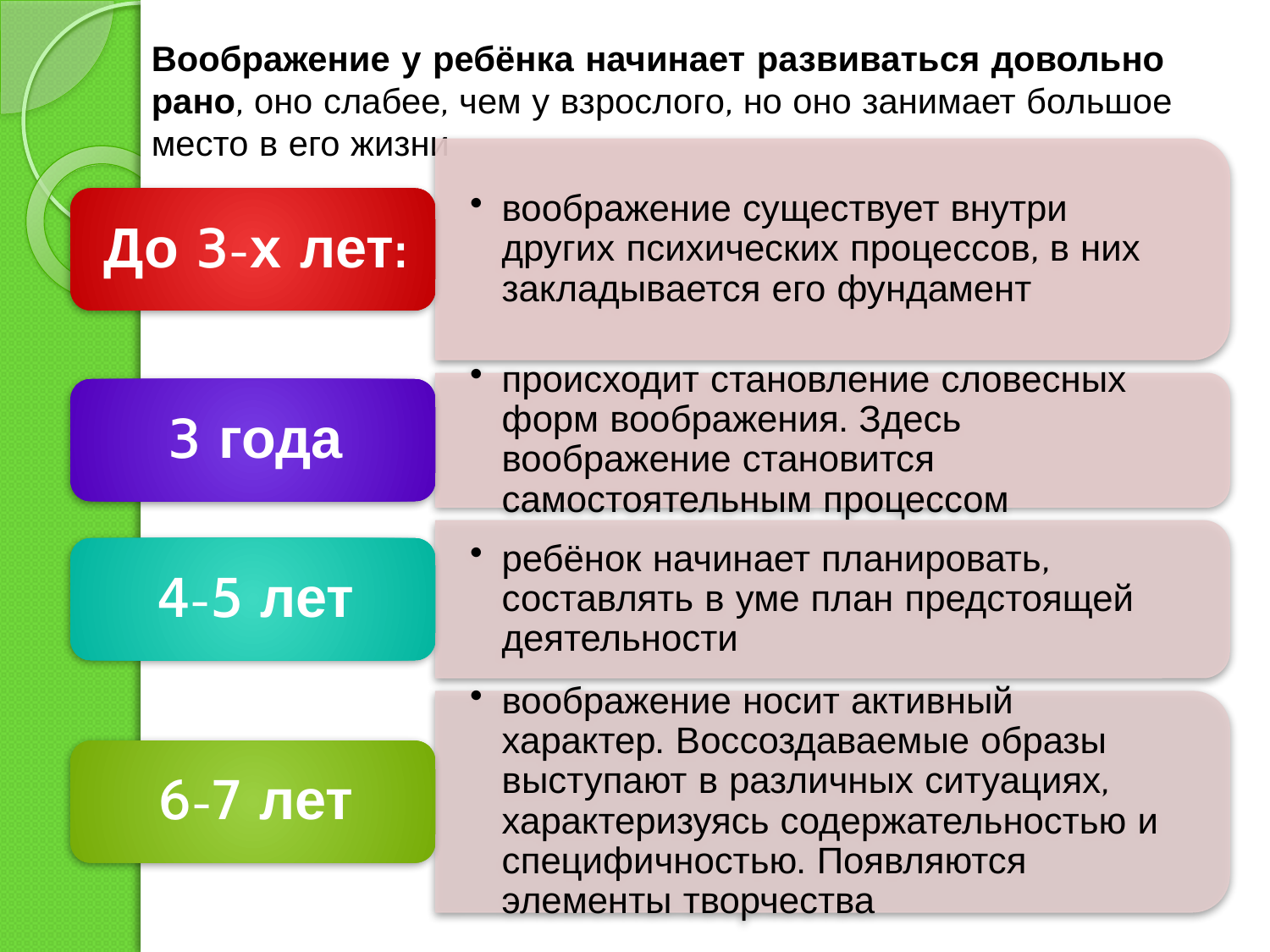

Воображение у ребёнка начинает развиваться довольно рано, оно слабее, чем у взрослого, но оно занимает большое место в его жизни
воображение существует внутри других психических процессов, в них закладывается его фундамент
До 3-х лет:
происходит становление словесных форм воображения. Здесь воображение становится самостоятельным процессом
3 года
ребёнок начинает планировать, составлять в уме план предстоящей деятельности
4-5 лет
воображение носит активный характер. Воссоздаваемые образы выступают в различных ситуациях, характеризуясь содержательностью и специфичностью. Появляются элементы творчества
6-7 лет